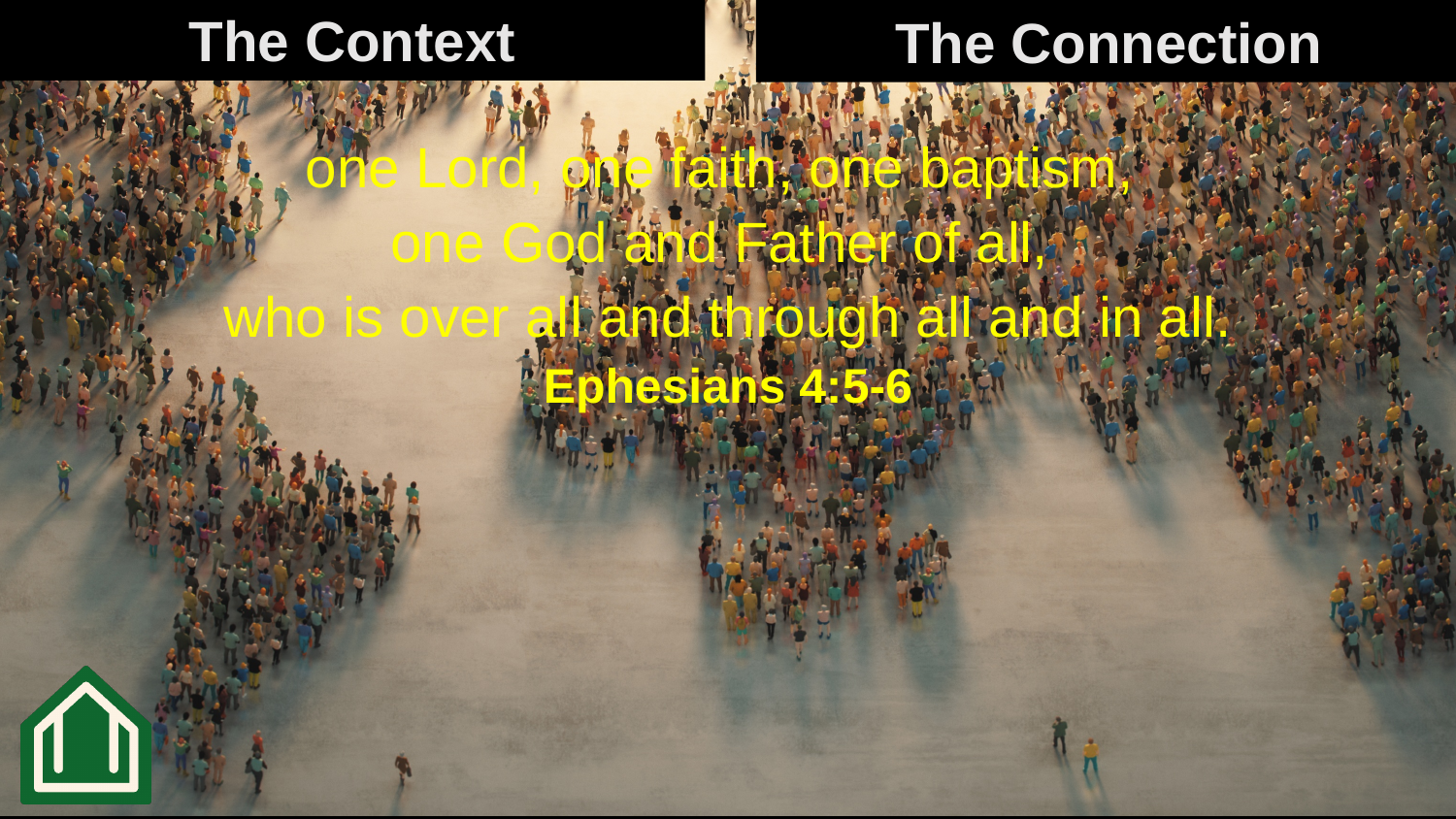

The Connection
The Context
one Lord, one faith, one baptism,
one God and Father of all,
who is over all and through all and in all.
Ephesians 4:5-6